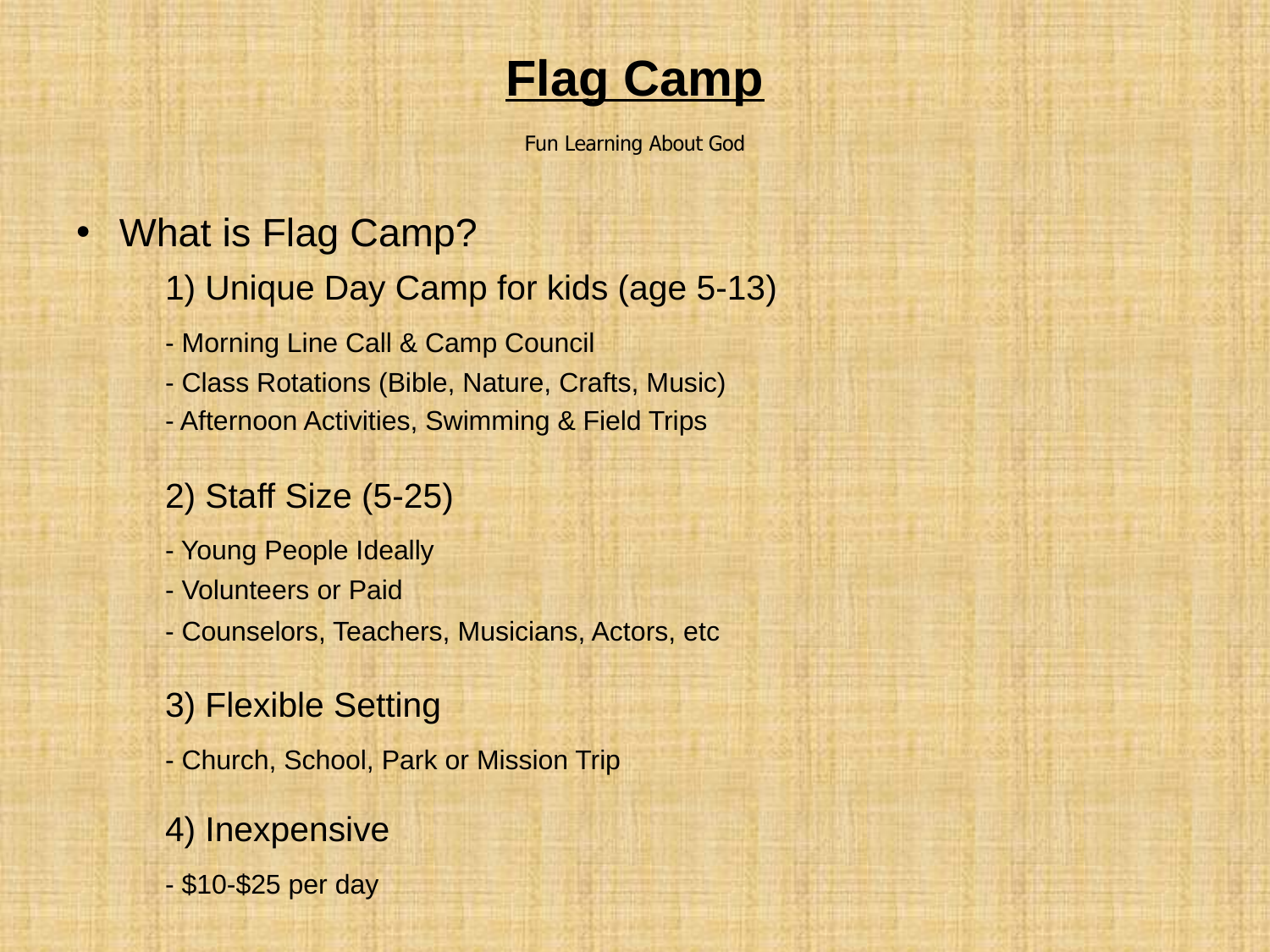

# Flag Camp Fun Learning About God
What is Flag Camp?
	1) Unique Day Camp for kids (age 5-13)
	- Morning Line Call & Camp Council
	- Class Rotations (Bible, Nature, Crafts, Music)
	- Afternoon Activities, Swimming & Field Trips

	2) Staff Size (5-25)
	- Young People Ideally
	- Volunteers or Paid
	- Counselors, Teachers, Musicians, Actors, etc

	3) Flexible Setting
	- Church, School, Park or Mission Trip

	4) Inexpensive
	- $10-$25 per day